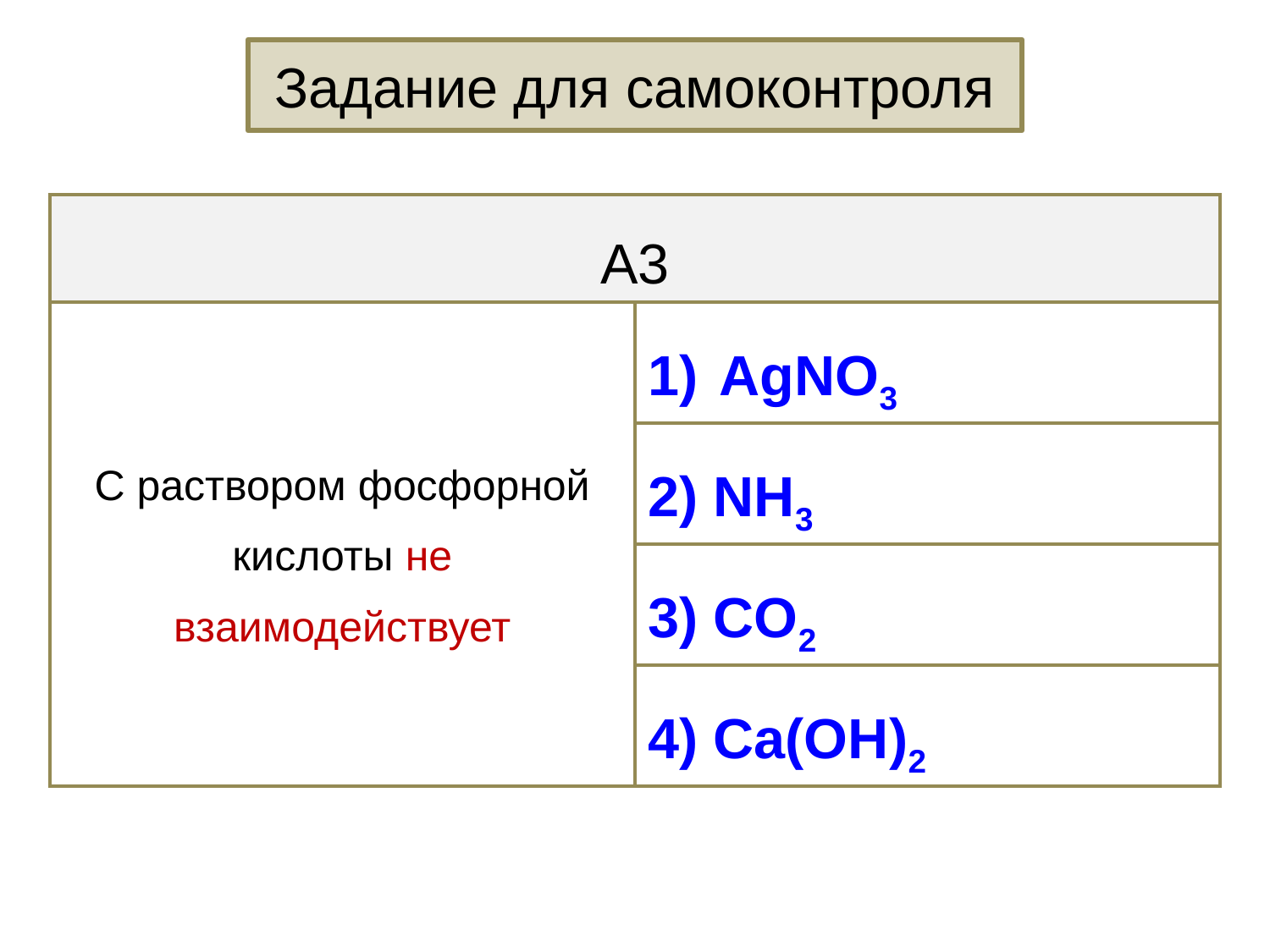

Задание для самоконтроля
| А3 |  |
| --- | --- |
| С раствором фосфорной кислоты не взаимодействует | AgNO3 |
|  | 2) NH3 |
|  | 3) CO2 |
|  | 4) Ca(OH)2 |